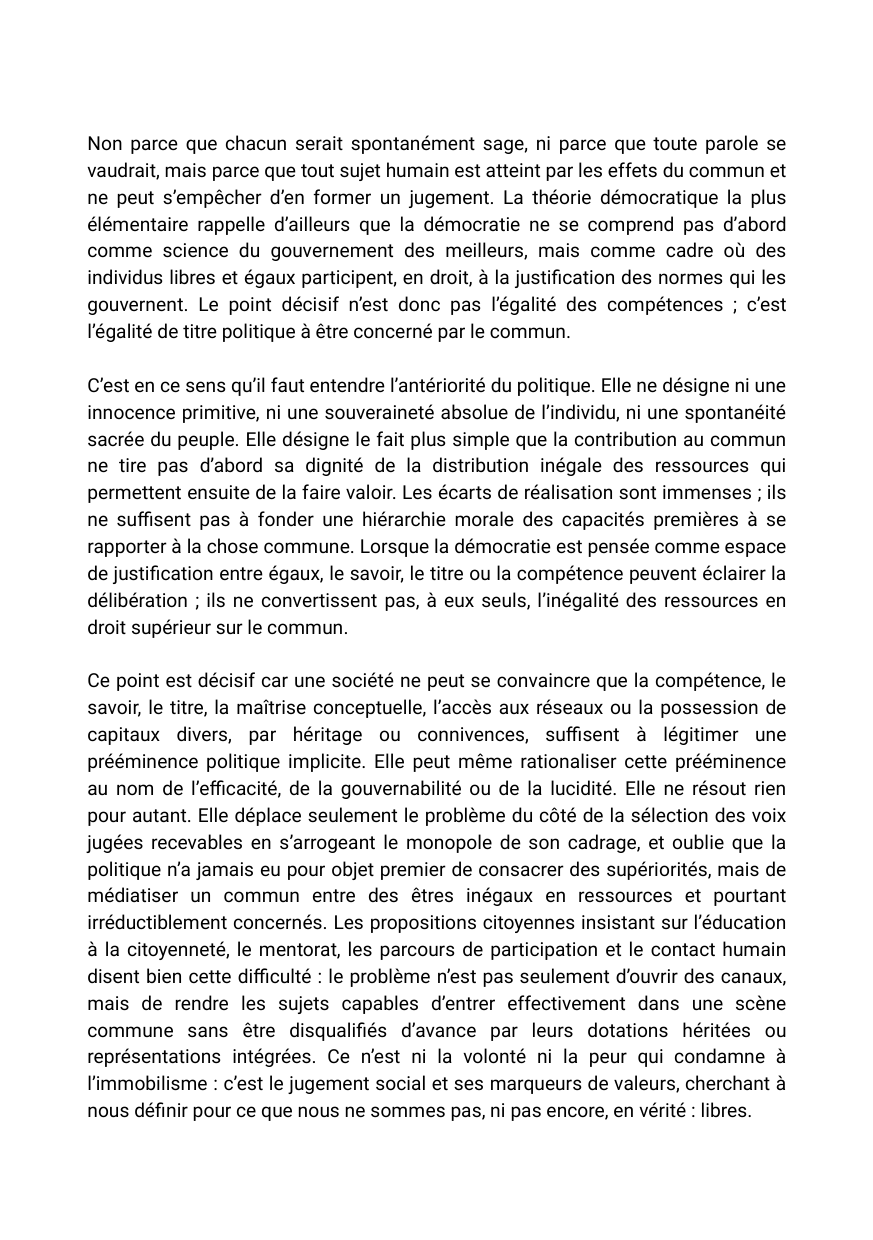

Non parce que chacun serait spontanément sage, ni parce que toute parole se vaudrait, mais parce que tout sujet humain est atteint par les effets du commun et ne peut s’empêcher d’en former un jugement. La théorie démocratique la plus élémentaire rappelle d’ailleurs que la démocratie ne se comprend pas d’abord comme science du gouvernement des meilleurs, mais comme cadre où des individus libres et égaux participent, en droit, à la justification des normes qui les gouvernent. Le point décisif n’est donc pas l’égalité des compétences ; c’est l’égalité de titre politique à être concerné par le commun.

C’est en ce sens qu’il faut entendre l’antériorité du politique. Elle ne désigne ni une innocence primitive, ni une souveraineté absolue de l’individu, ni une spontanéité sacrée du peuple. Elle désigne le fait plus simple que la contribution au commun ne tire pas d’abord sa dignité de la distribution inégale des ressources qui permettent ensuite de la faire valoir. Les écarts de réalisation sont immenses ; ils ne suffisent pas à fonder une hiérarchie morale des capacités premières à se rapporter à la chose commune. Lorsque la démocratie est pensée comme espace de justification entre égaux, le savoir, le titre ou la compétence peuvent éclairer la délibération ; ils ne convertissent pas, à eux seuls, l’inégalité des ressources en droit supérieur sur le commun.

Ce point est décisif car une société ne peut se convaincre que la compétence, le savoir, le titre, la maîtrise conceptuelle, l’accès aux réseaux ou la possession de capitaux divers, par héritage ou connivences, suffisent à légitimer une prééminence politique implicite. Elle peut même rationaliser cette prééminence au nom de l’efficacité, de la gouvernabilité ou de la lucidité. Elle ne résout rien pour autant. Elle déplace seulement le problème du côté de la sélection des voix jugées recevables en s’arrogeant le monopole de son cadrage, et oublie que la politique n’a jamais eu pour objet premier de consacrer des supériorités, mais de médiatiser un commun entre des êtres inégaux en ressources et pourtant irréductiblement concernés. Les propositions citoyennes insistant sur l’éducation à la citoyenneté, le mentorat, les parcours de participation et le contact humain disent bien cette difficulté : le problème n’est pas seulement d’ouvrir des canaux, mais de rendre les sujets capables d’entrer effectivement dans une scène commune sans être disqualifiés d’avance par leurs dotations héritées ou représentations intégrées. Ce n’est ni la volonté ni la peur qui condamne à l’immobilisme : c’est le jugement social et ses marqueurs de valeurs, cherchant à nous définir pour ce que nous ne sommes pas, ni pas encore, en vérité : libres.